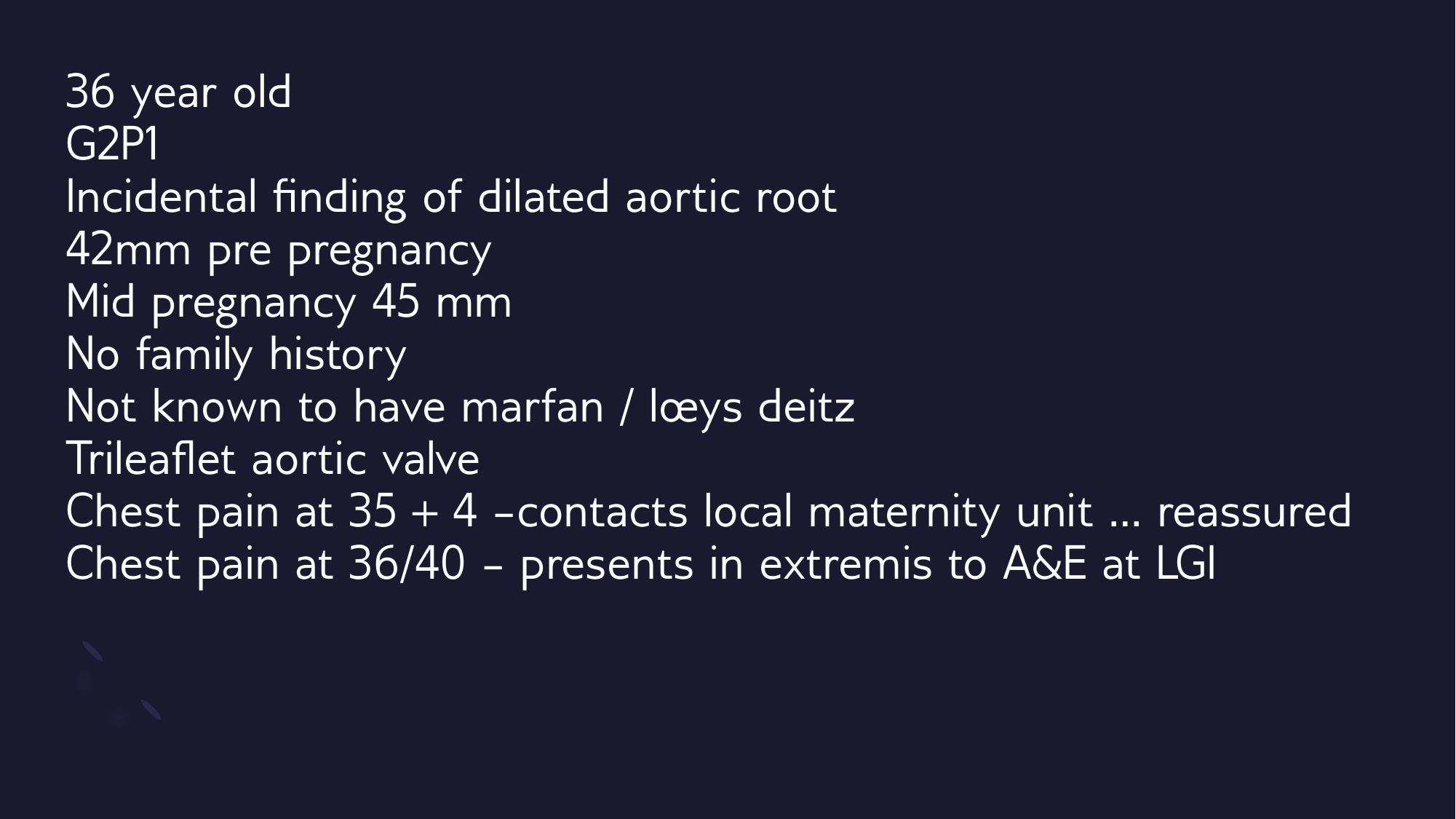

# 36 year old G2P1 Incidental finding of dilated aortic root 42mm pre pregnancy Mid pregnancy 45 mm No family history Not known to have marfan / loeys deitz Trileaflet aortic valve Chest pain at 35 + 4 –contacts local maternity unit … reassured Chest pain at 36/40 – presents in extremis to A&E at LGI